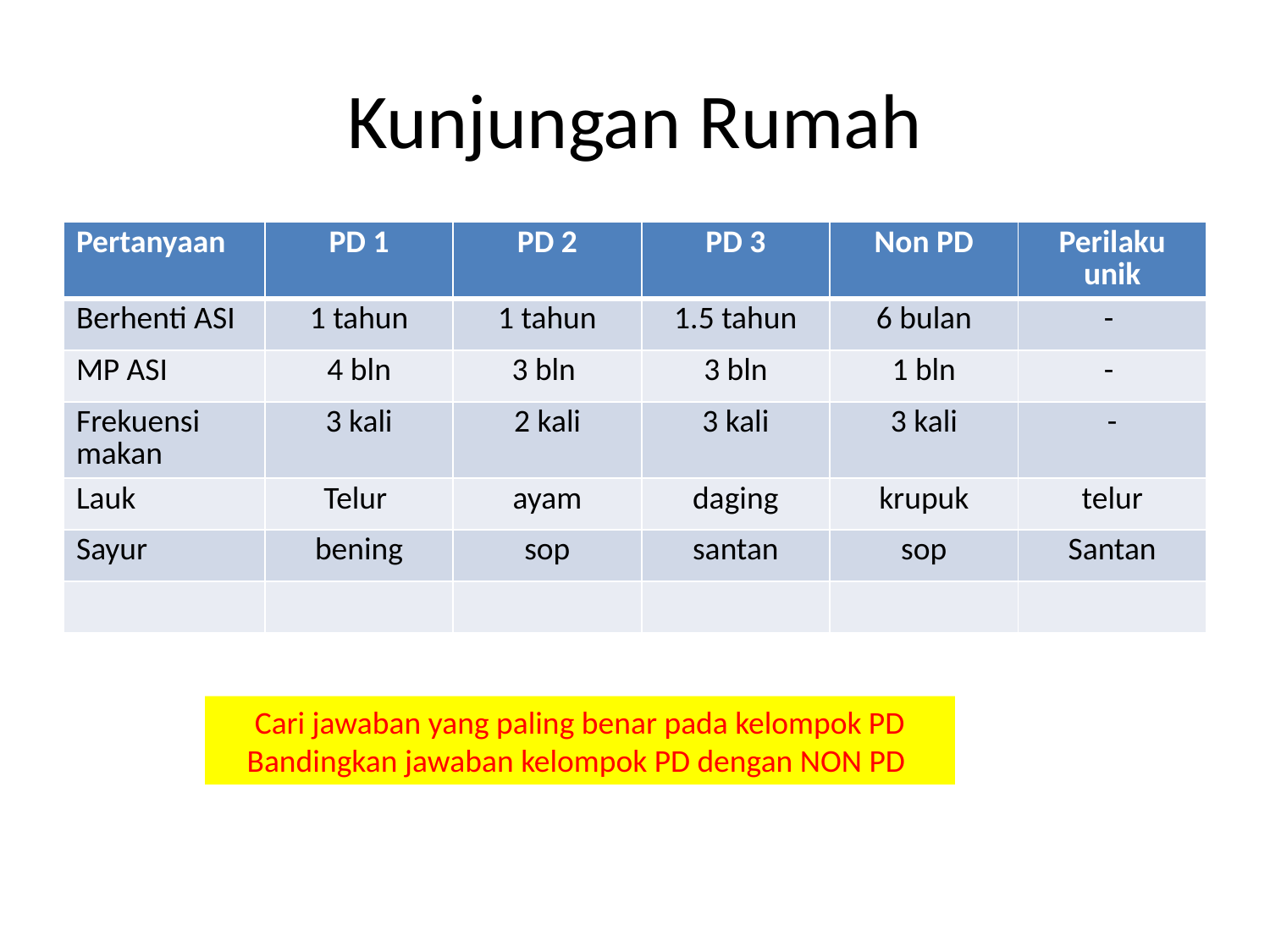

# Kunjungan Rumah
| Pertanyaan | PD 1 | PD 2 | PD 3 | Non PD | Perilaku unik |
| --- | --- | --- | --- | --- | --- |
| Berhenti ASI | 1 tahun | 1 tahun | 1.5 tahun | 6 bulan | - |
| MP ASI | 4 bln | 3 bln | 3 bln | 1 bln | - |
| Frekuensi makan | 3 kali | 2 kali | 3 kali | 3 kali | - |
| Lauk | Telur | ayam | daging | krupuk | telur |
| Sayur | bening | sop | santan | sop | Santan |
|  |  |  |  |  |  |
Cari jawaban yang paling benar pada kelompok PD
Bandingkan jawaban kelompok PD dengan NON PD